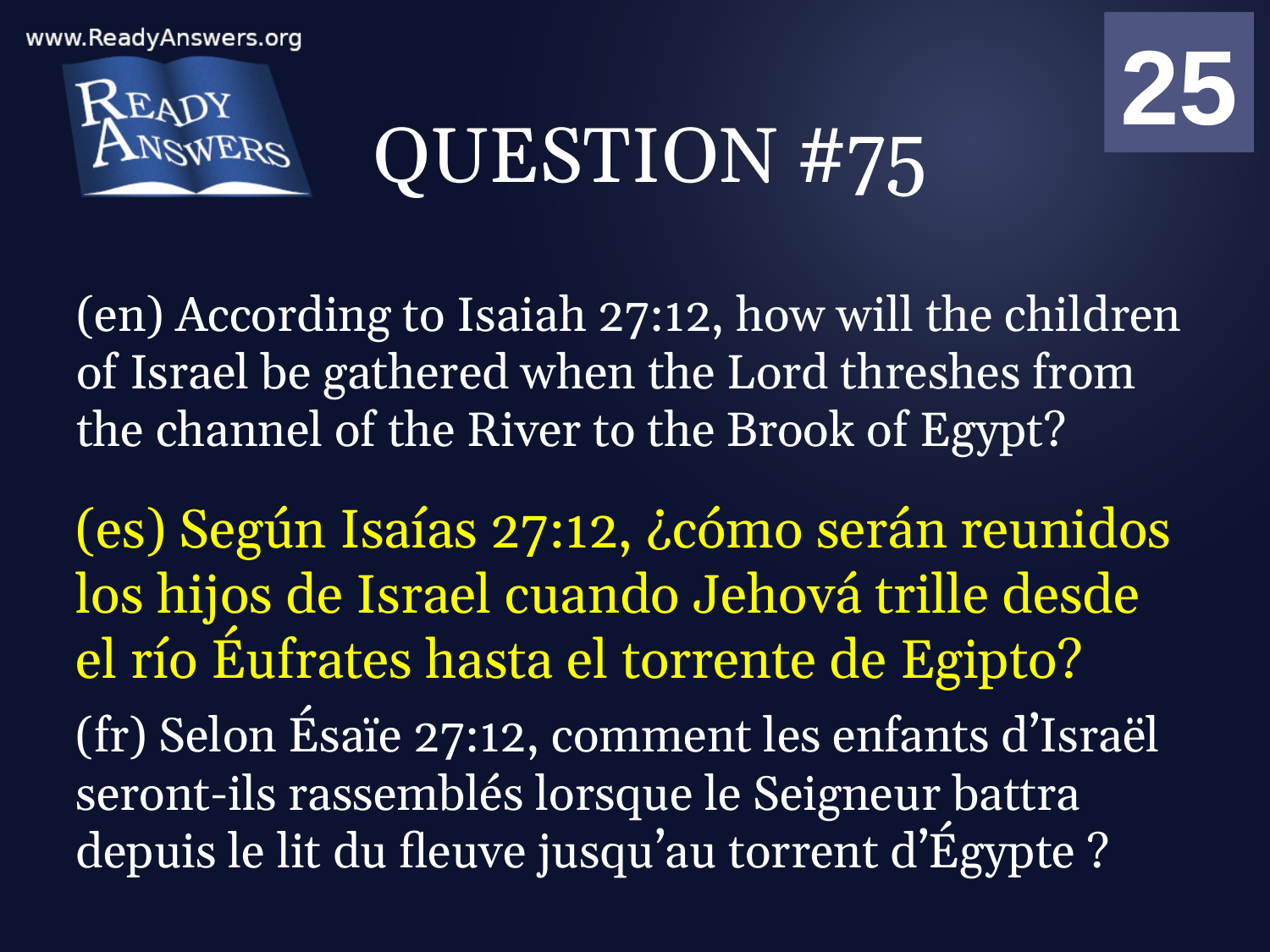

01
02
03
04
05
06
07
08
09
10
11
12
13
14
15
16
17
18
19
20
21
22
23
24
25
00
# QUESTION #75
(en) According to Isaiah 27:12, how will the children of Israel be gathered when the Lord threshes from the channel of the River to the Brook of Egypt?
(es) Según Isaías 27:12, ¿cómo serán reunidos los hijos de Israel cuando Jehová trille desde el río Éufrates hasta el torrente de Egipto?
(fr) Selon Ésaïe 27:12, comment les enfants d’Israël seront-ils rassemblés lorsque le Seigneur battra depuis le lit du fleuve jusqu’au torrent d’Égypte ?